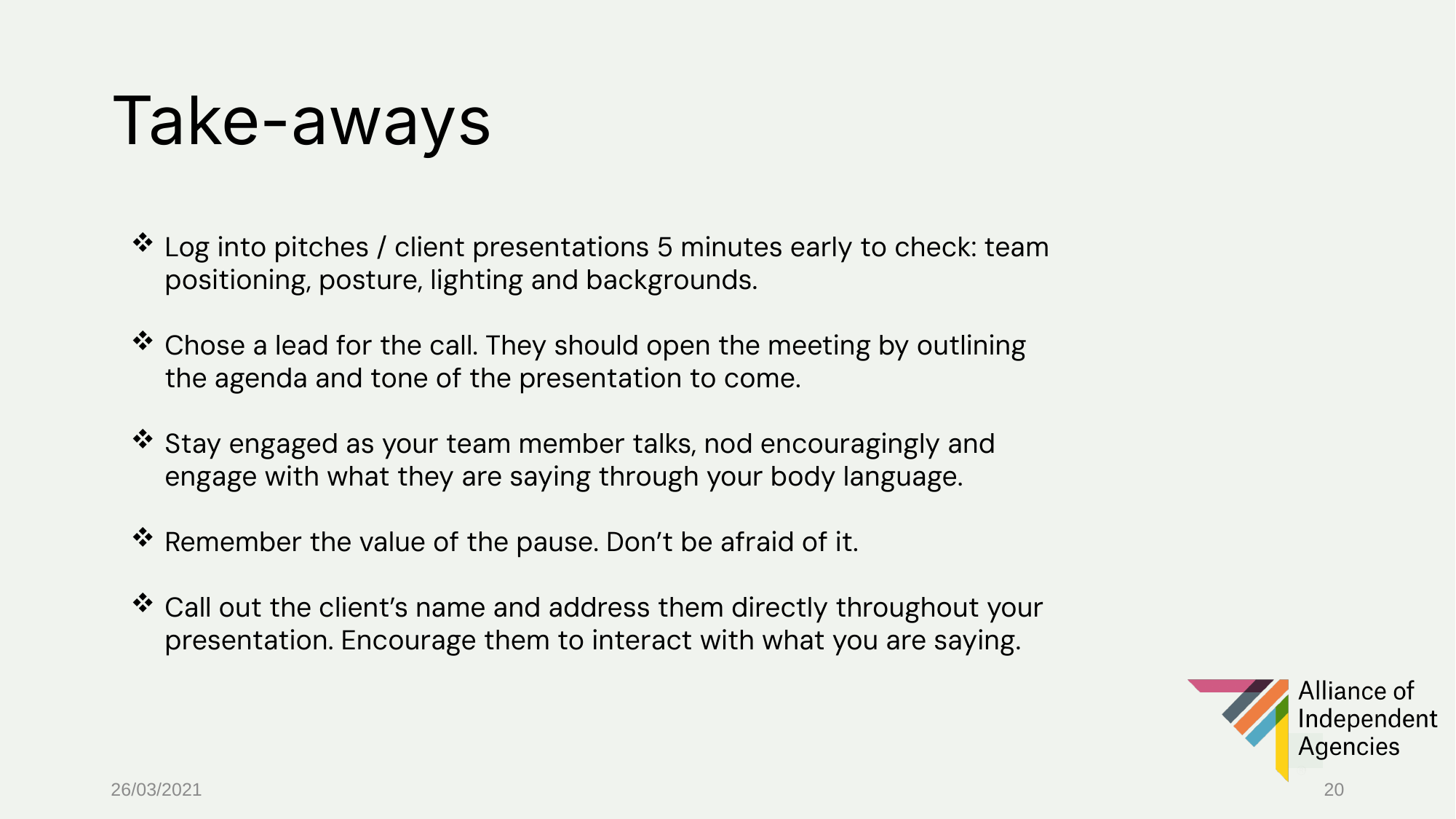

# Take-aways
Log into pitches / client presentations 5 minutes early to check: team positioning, posture, lighting and backgrounds.

Chose a lead for the call. They should open the meeting by outlining the agenda and tone of the presentation to come.

Stay engaged as your team member talks, nod encouragingly and engage with what they are saying through your body language.

Remember the value of the pause. Don’t be afraid of it.

Call out the client’s name and address them directly throughout your presentation. Encourage them to interact with what you are saying.

26/03/2021
20